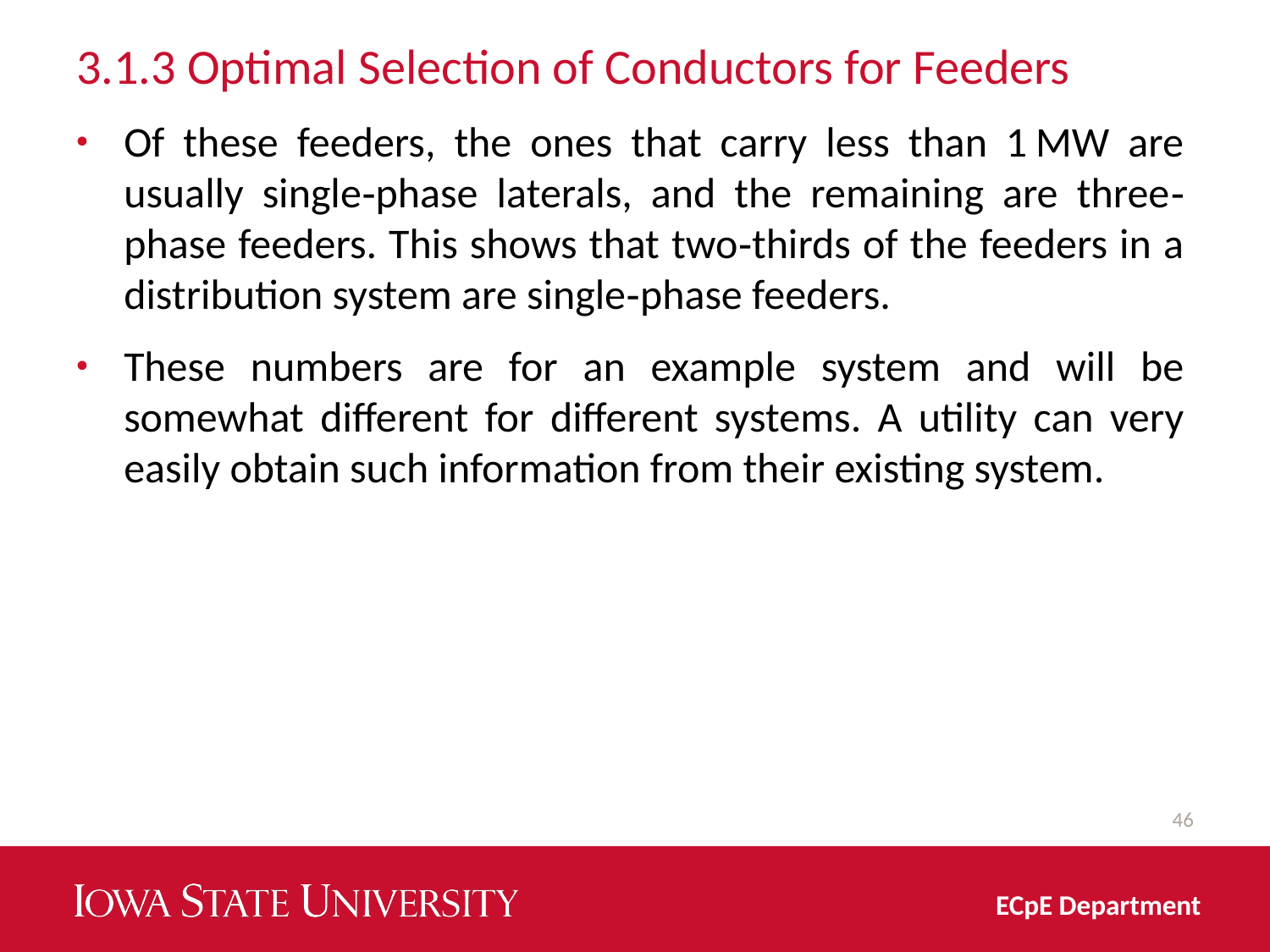

# 3.1.3 Optimal Selection of Conductors for Feeders
Of these feeders, the ones that carry less than 1 MW are usually single‐phase laterals, and the remaining are three‐phase feeders. This shows that two‐thirds of the feeders in a distribution system are single‐phase feeders.
These numbers are for an example system and will be somewhat different for different systems. A utility can very easily obtain such information from their existing system.

46
ECpE Department